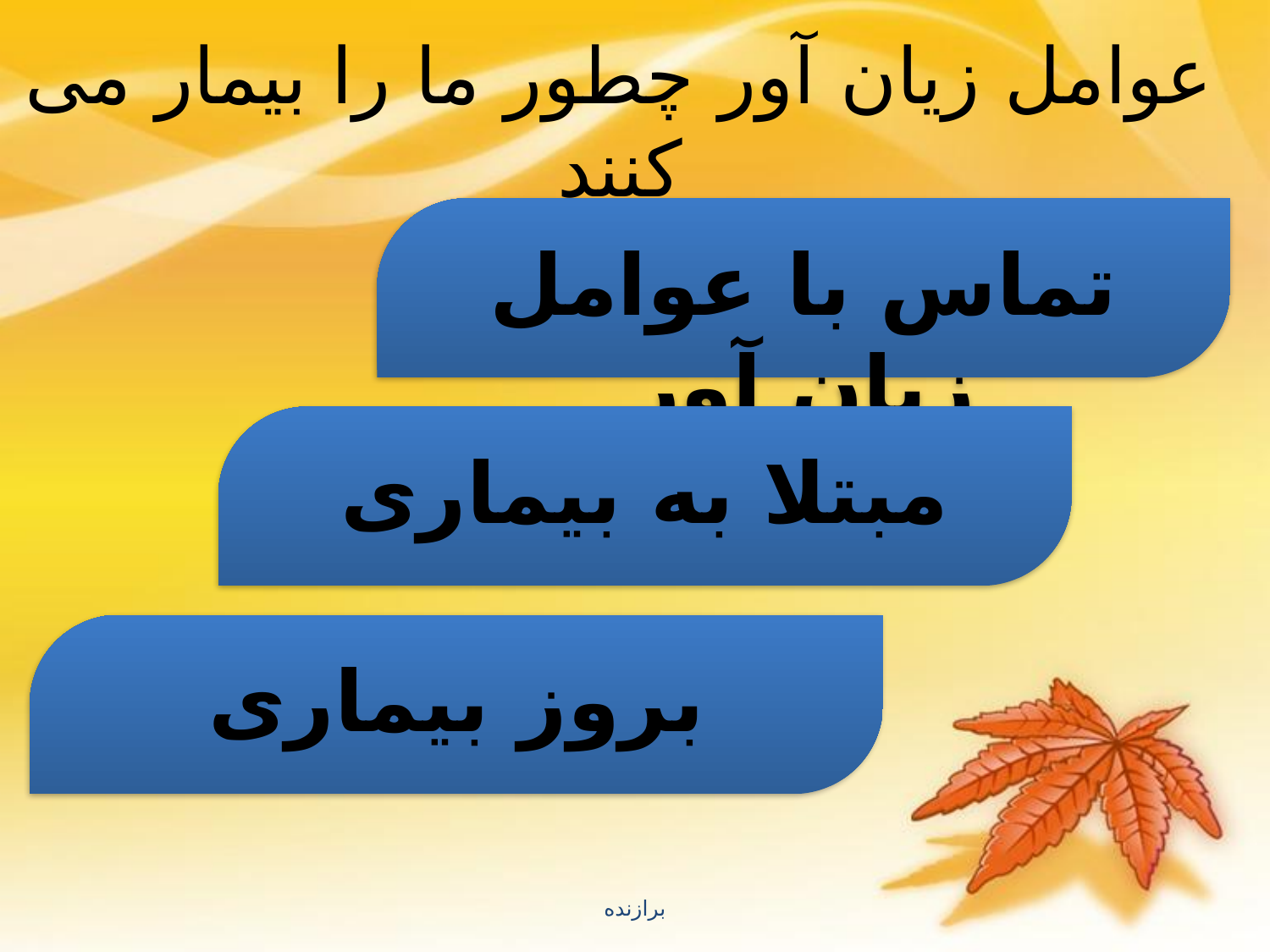

# عوامل زیان آور چطور ما را بیمار می کنند
تماس با عوامل زیان آور
مبتلا به بیماری
بروز بیماری
برازنده